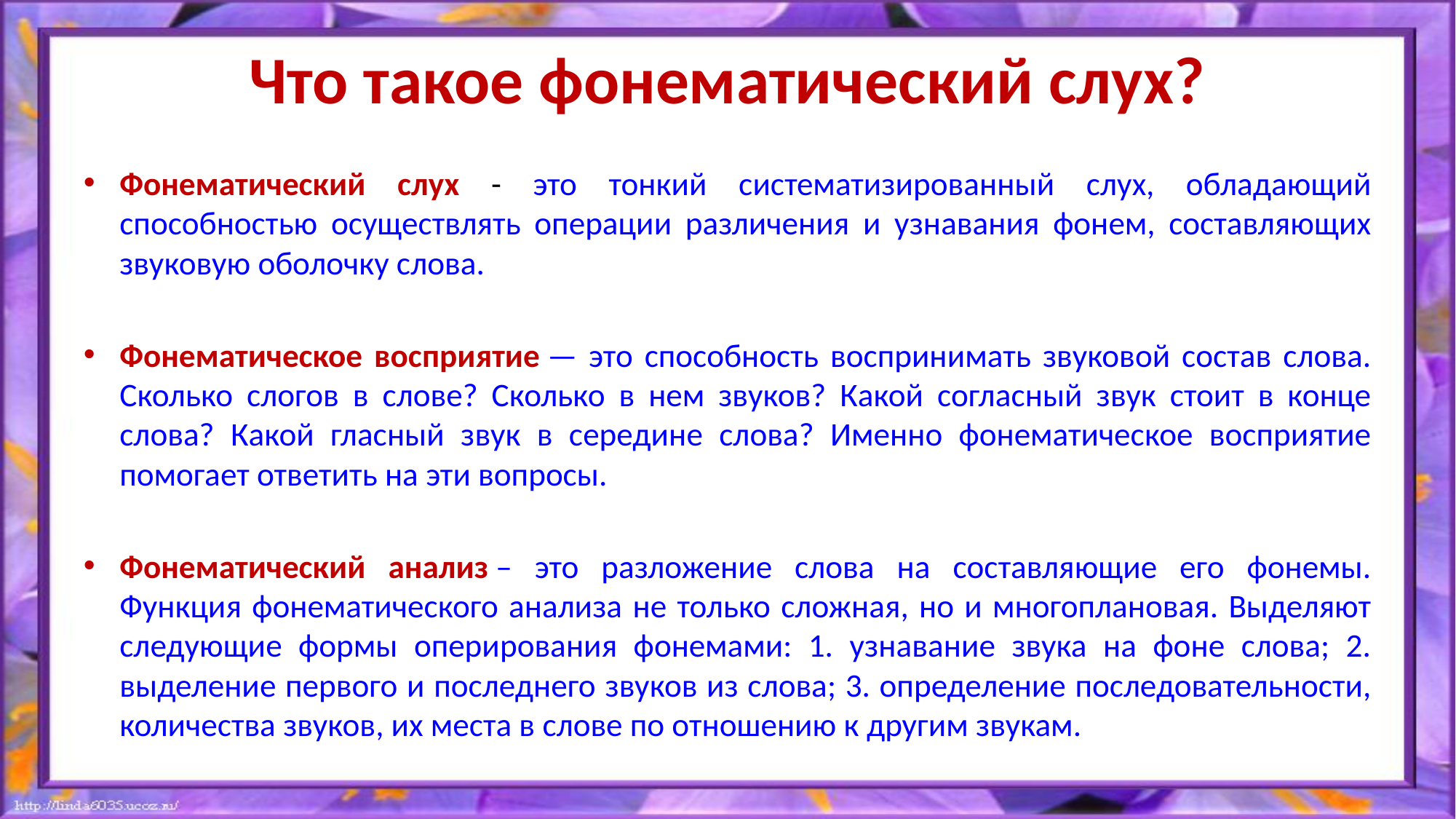

# Что такое фонематический слух?
Фонематический слух - это тонкий систематизированный слух, обладающий способностью осуществлять операции различения и узнавания фонем, составляющих звуковую оболочку слова.

Фонематическое восприятие — это способность воспринимать звуковой состав слова. Сколько слогов в слове? Сколько в нем звуков? Какой согласный звук стоит в конце слова? Какой гласный звук в середине слова? Именно фонематическое восприятие помогает ответить на эти вопросы.

Фонематический анализ – это разложение слова на составляющие его фонемы. Функция фонематического анализа не только сложная, но и многоплановая. Выделяют следующие формы оперирования фонемами: 1. узнавание звука на фоне слова; 2. выделение первого и последнего звуков из слова; 3. определение последовательности, количества звуков, их места в слове по отношению к другим звукам.